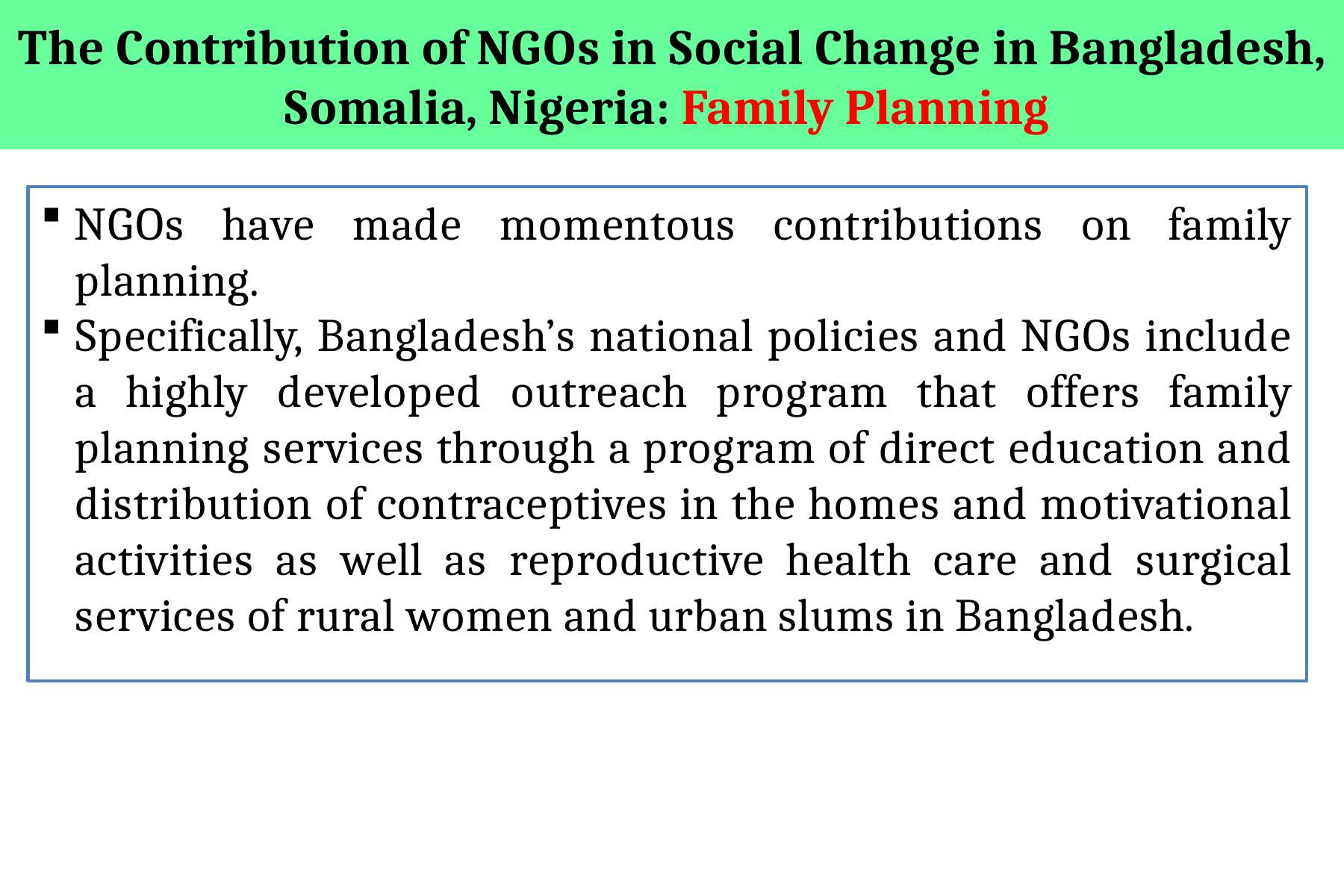

The Contribution of NGOs in Social Change in Bangladesh, Somalia, Nigeria: Family Planning
NGOs have made momentous contributions on family planning.
Specifically, Bangladesh’s national policies and NGOs include a highly developed outreach program that offers family planning services through a program of direct education and distribution of contraceptives in the homes and motivational activities as well as reproductive health care and surgical services of rural women and urban slums in Bangladesh.